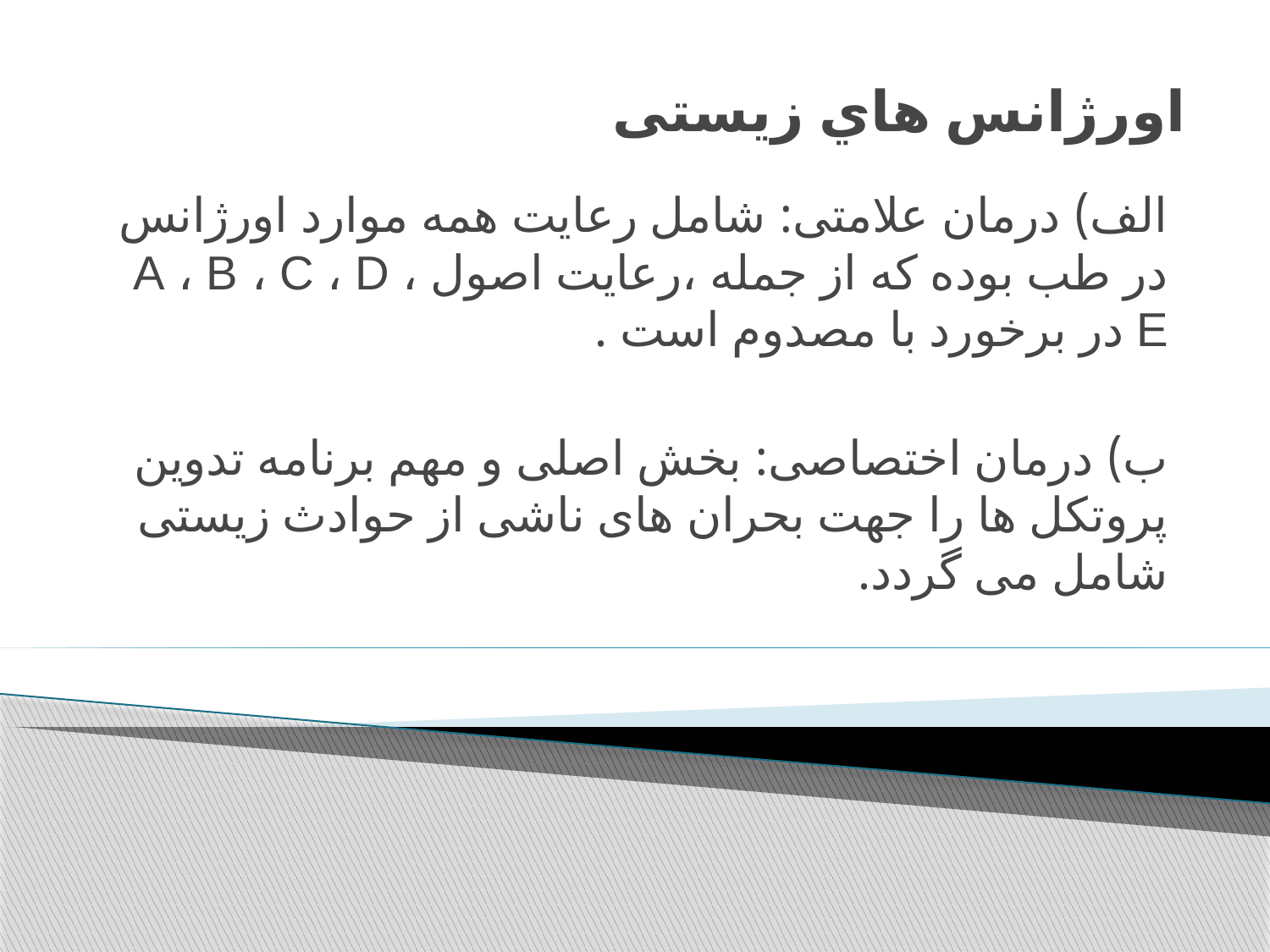

# اورژانس هاي زیستی
الف) درمان علامتی: شامل رعایت همه موارد اورژانس در طب بوده که از جمله ،رعایت اصول A ، B ، C ، D ، E در برخورد با مصدوم است .

ب) درمان اختصاصی: بخش اصلی و مهم برنامه تدوین پروتكل ها را جهت بحران های ناشی از حوادث زیستی شامل می گردد.